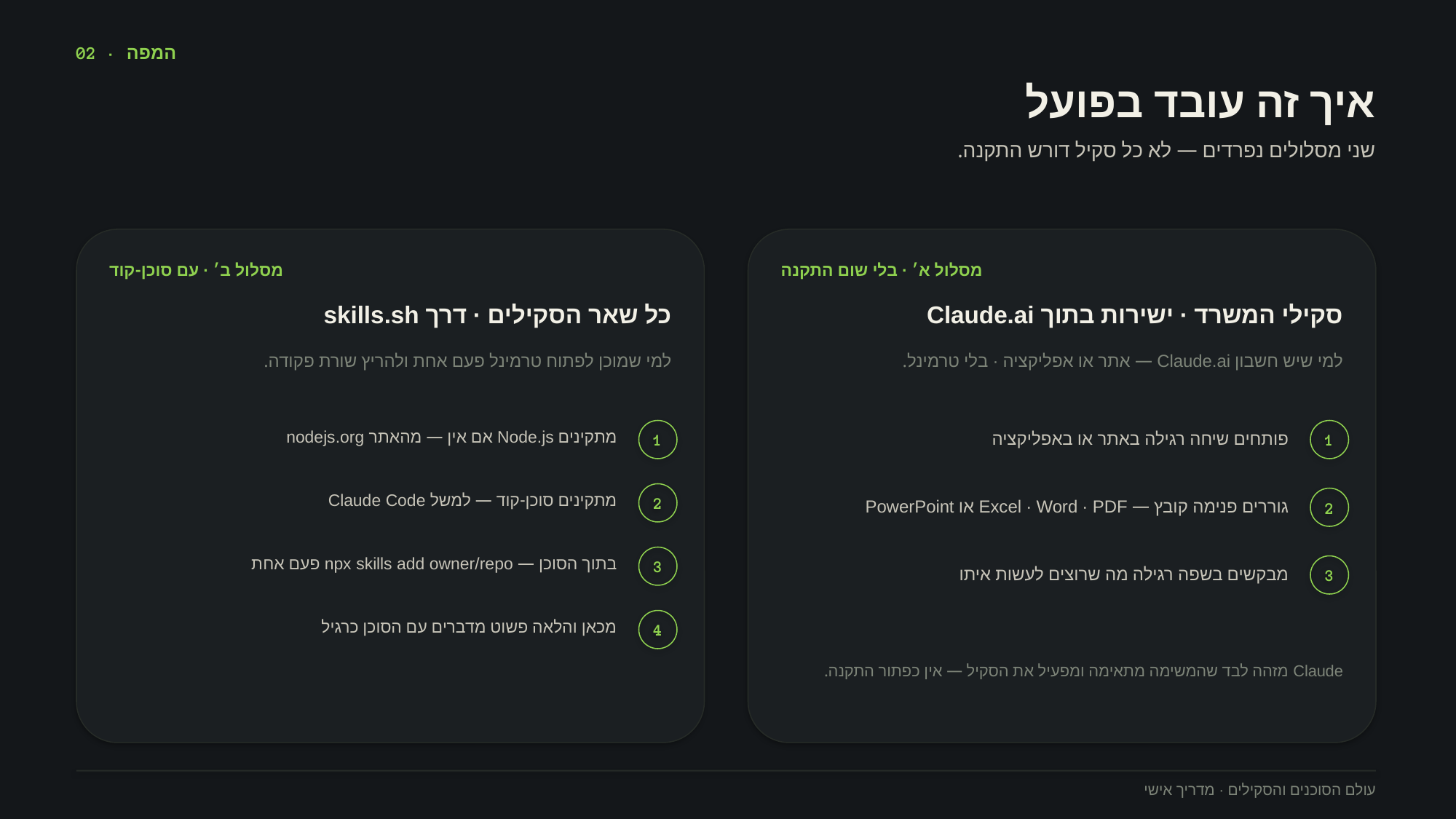

02 · המפה
איך זה עובד בפועל
שני מסלולים נפרדים — לא כל סקיל דורש התקנה.

מסלול ב׳ · עם סוכן-קוד
מסלול א׳ · בלי שום התקנה
כל שאר הסקילים · דרך ‎skills.sh‏
סקילי המשרד · ישירות בתוך ‎Claude.ai‏
למי שמוכן לפתוח טרמינל פעם אחת ולהריץ שורת פקודה.
למי שיש חשבון ‎Claude.ai‏ — אתר או אפליקציה · בלי טרמינל.
1
1
מתקינים ‎Node.js‏ אם אין — מהאתר ‎nodejs.org‏
פותחים שיחה רגילה באתר או באפליקציה
2
מתקינים סוכן-קוד — למשל ‎Claude Code‏
2
גוררים פנימה קובץ — ‎PDF‏ · ‎Word‏ · ‎Excel‏ או ‎PowerPoint‏
3
בתוך הסוכן — ‎npx skills add owner/repo‏ פעם אחת
3
מבקשים בשפה רגילה מה שרוצים לעשות איתו
4
מכאן והלאה פשוט מדברים עם הסוכן כרגיל
‎Claude‏ מזהה לבד שהמשימה מתאימה ומפעיל את הסקיל — אין כפתור התקנה.

עולם הסוכנים והסקילים · מדריך אישי